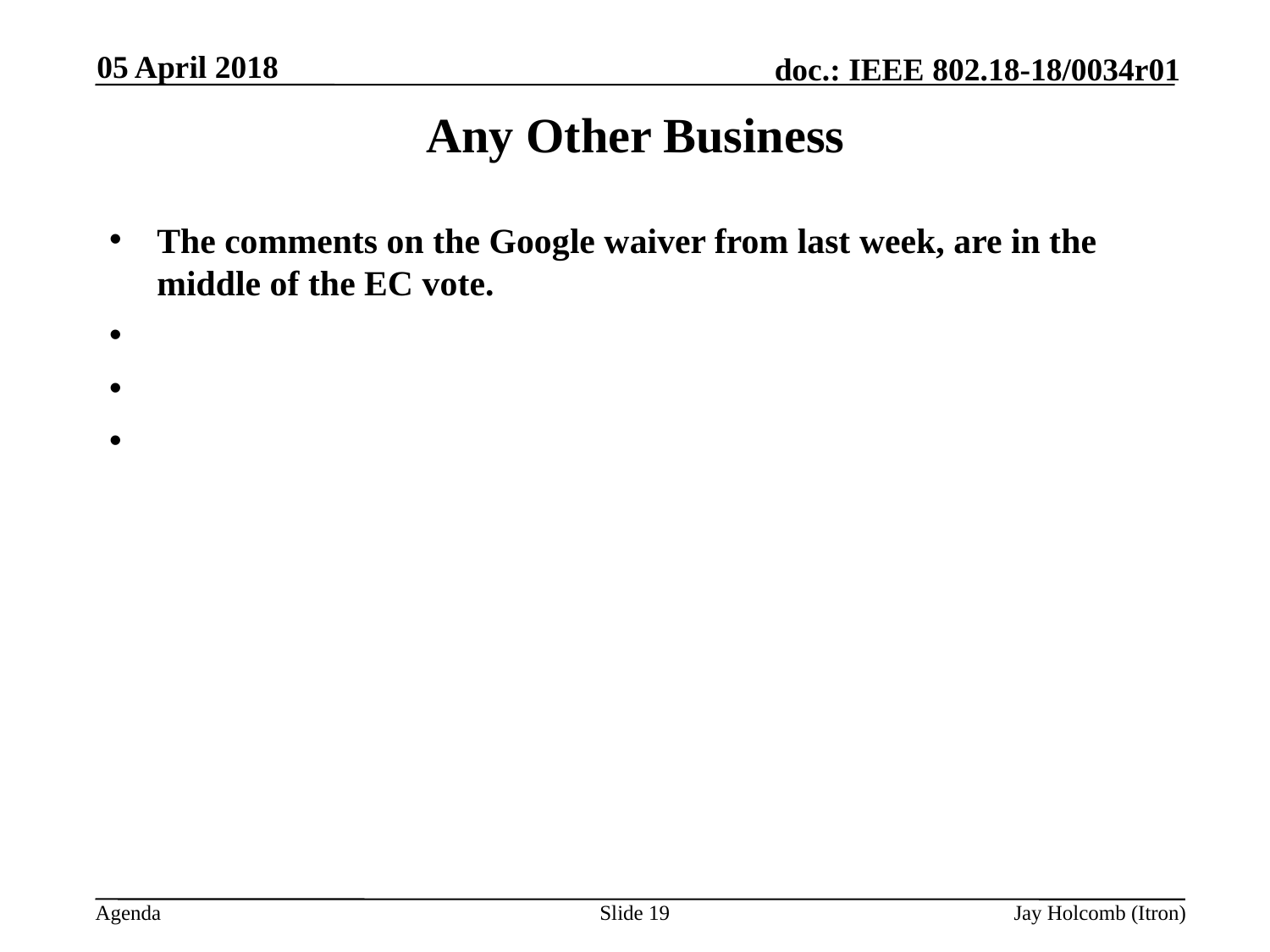

05 April 2018
# Any Other Business

The comments on the Google waiver from last week, are in the middle of the EC vote.

Slide 19
Jay Holcomb (Itron)